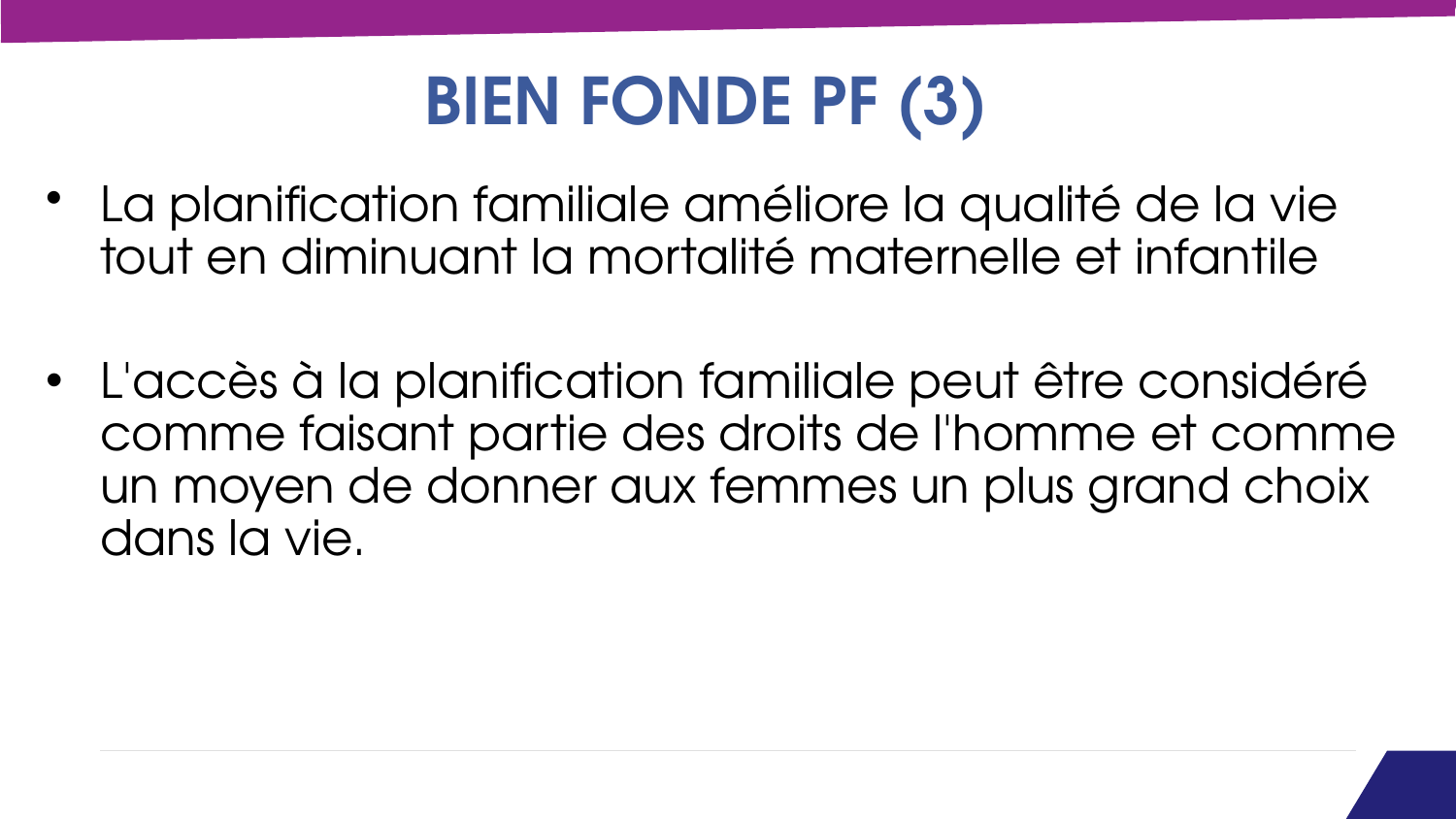

# BIEN FONDE PF (3)
La planification familiale améliore la qualité de la vie tout en diminuant la mortalité maternelle et infantile

L'accès à la planification familiale peut être considéré comme faisant partie des droits de l'homme et comme un moyen de donner aux femmes un plus grand choix dans la vie.